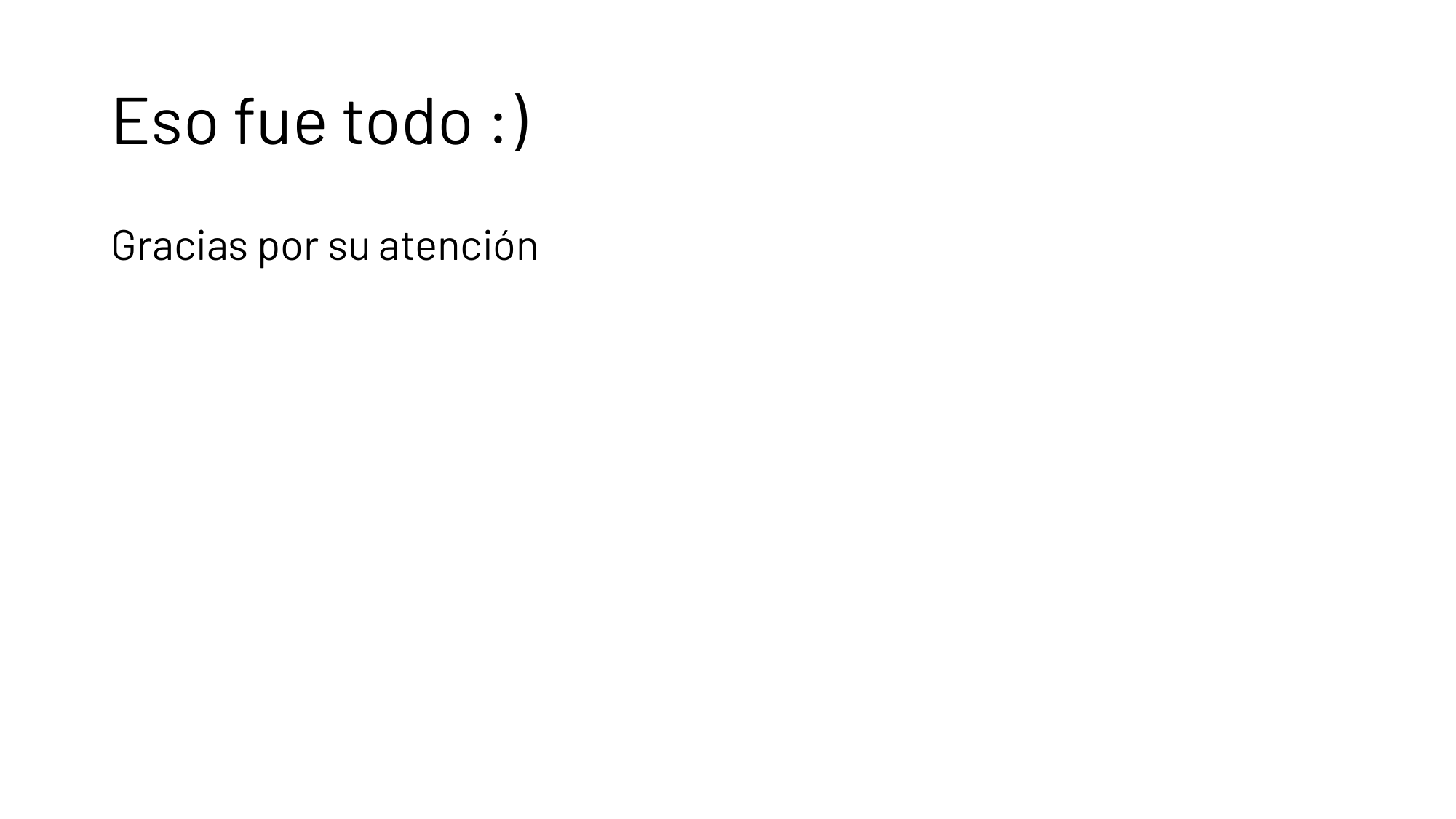

# Eso fue todo :)
Gracias por su atención